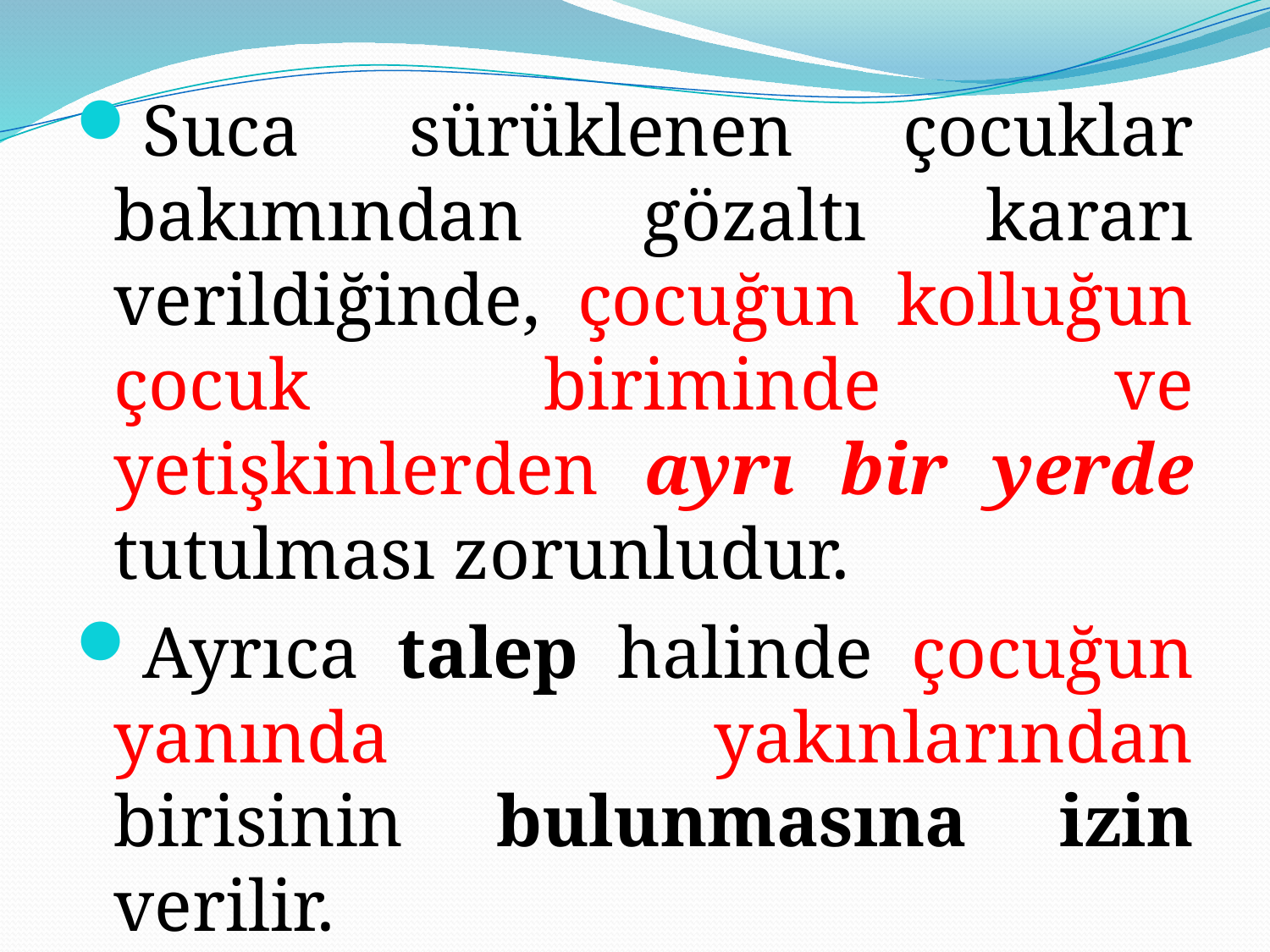

Suca sürüklenen çocuklar bakımından gözaltı kararı verildiğinde, çocuğun kolluğun çocuk biriminde ve yetişkinlerden ayrı bir yerde tutulması zorunludur.
Ayrıca talep halinde çocuğun yanında yakınlarından birisinin bulunmasına izin verilir.